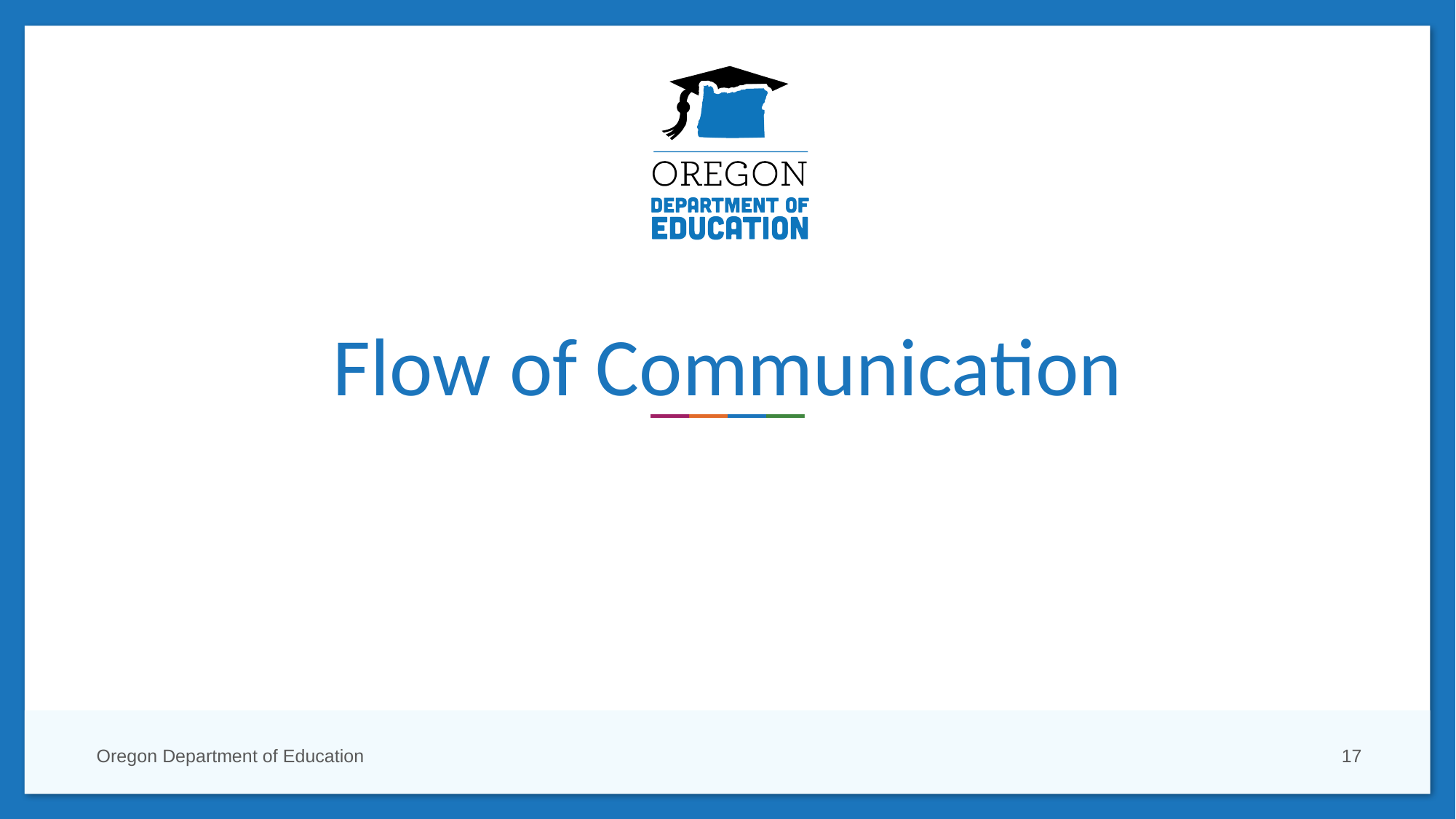

# Flow of Communication
Oregon Department of Education
17